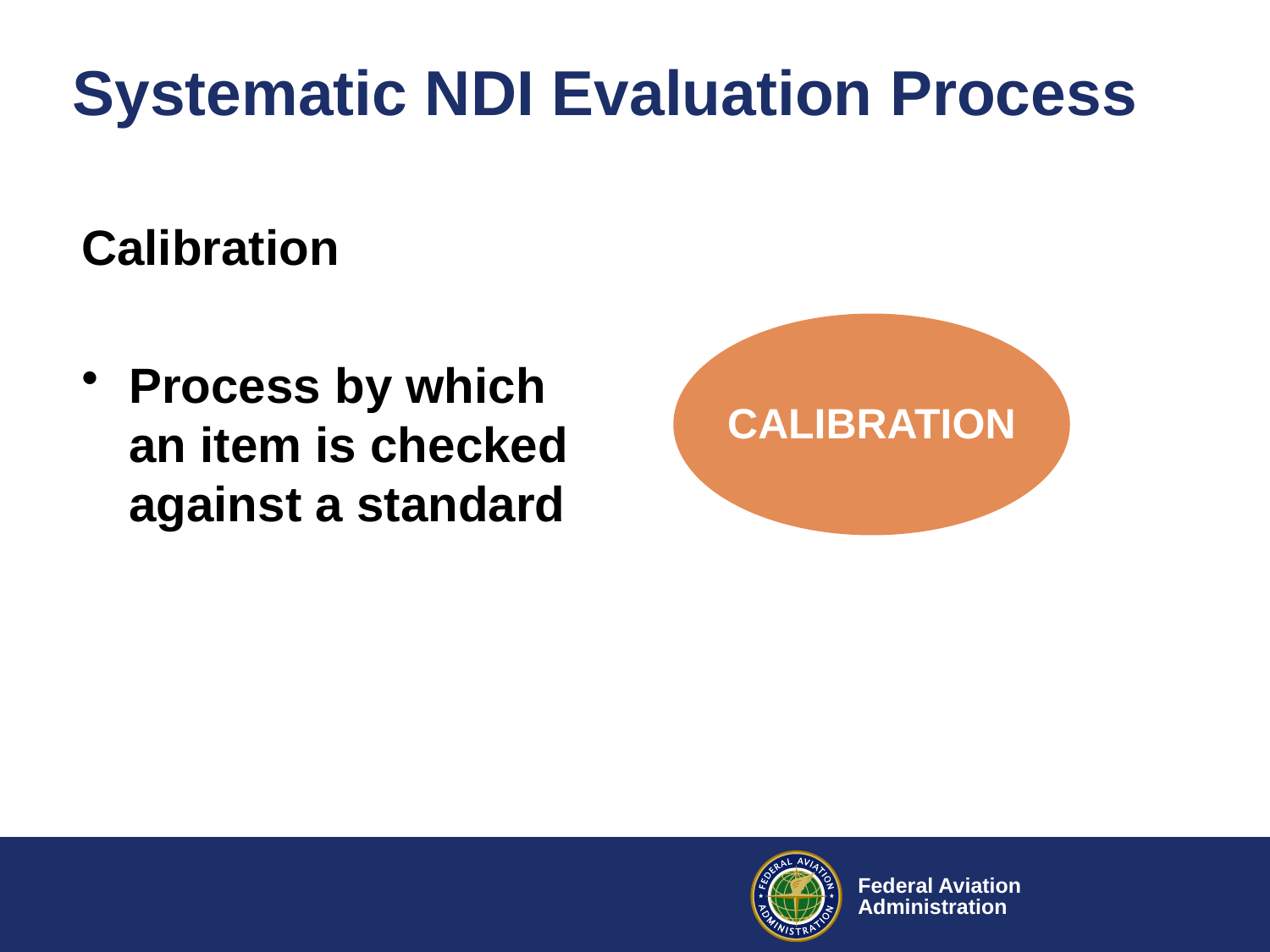

# Systematic NDI Evaluation Process
Calibration

Process by which
an item is checked
against a standard

CALIBRATION